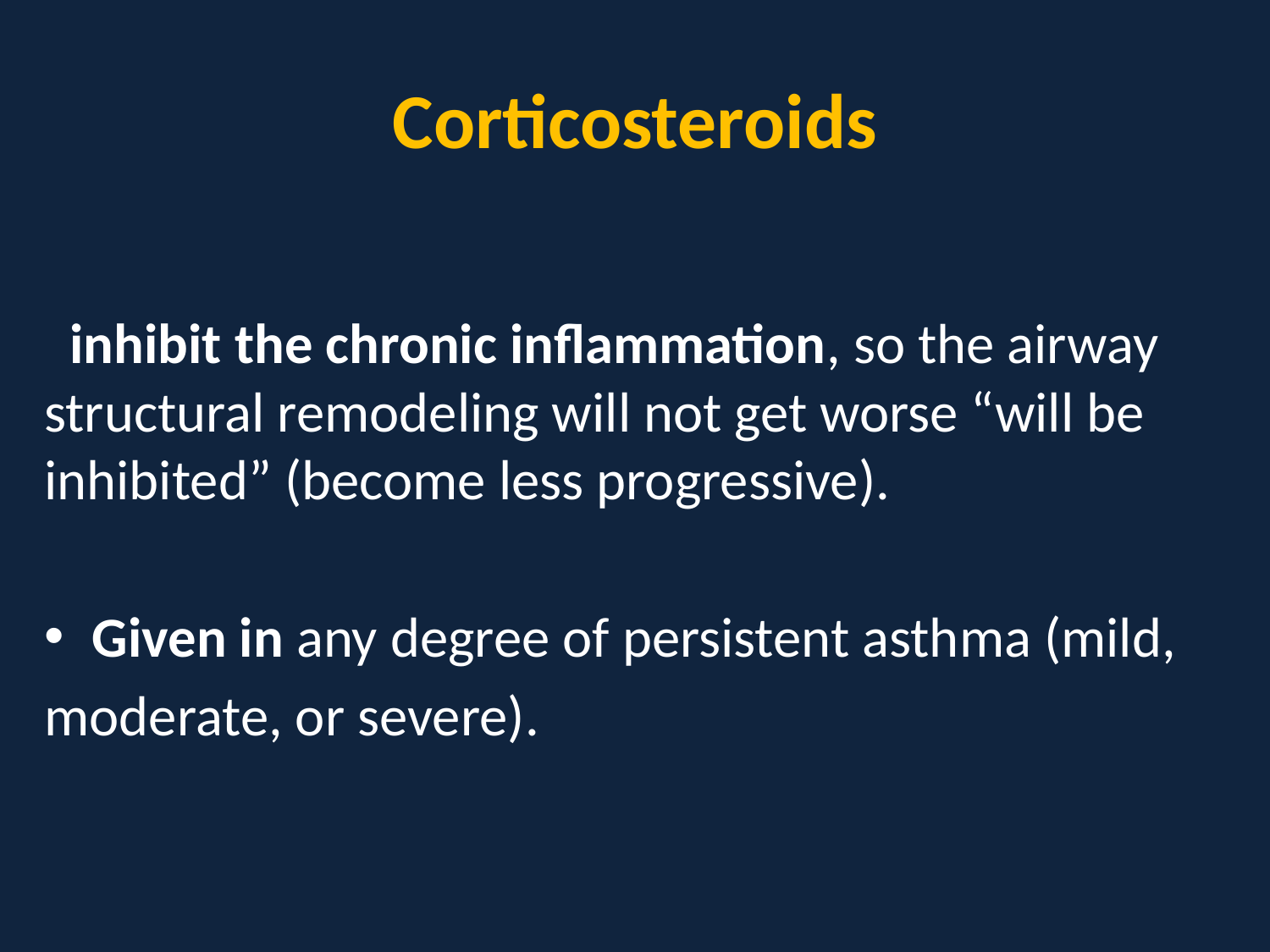

# Corticosteroids

  inhibit the chronic inflammation, so the airway structural remodeling will not get worse “will be inhibited” (become less progressive).

Given in any degree of persistent asthma (mild,
moderate, or severe).